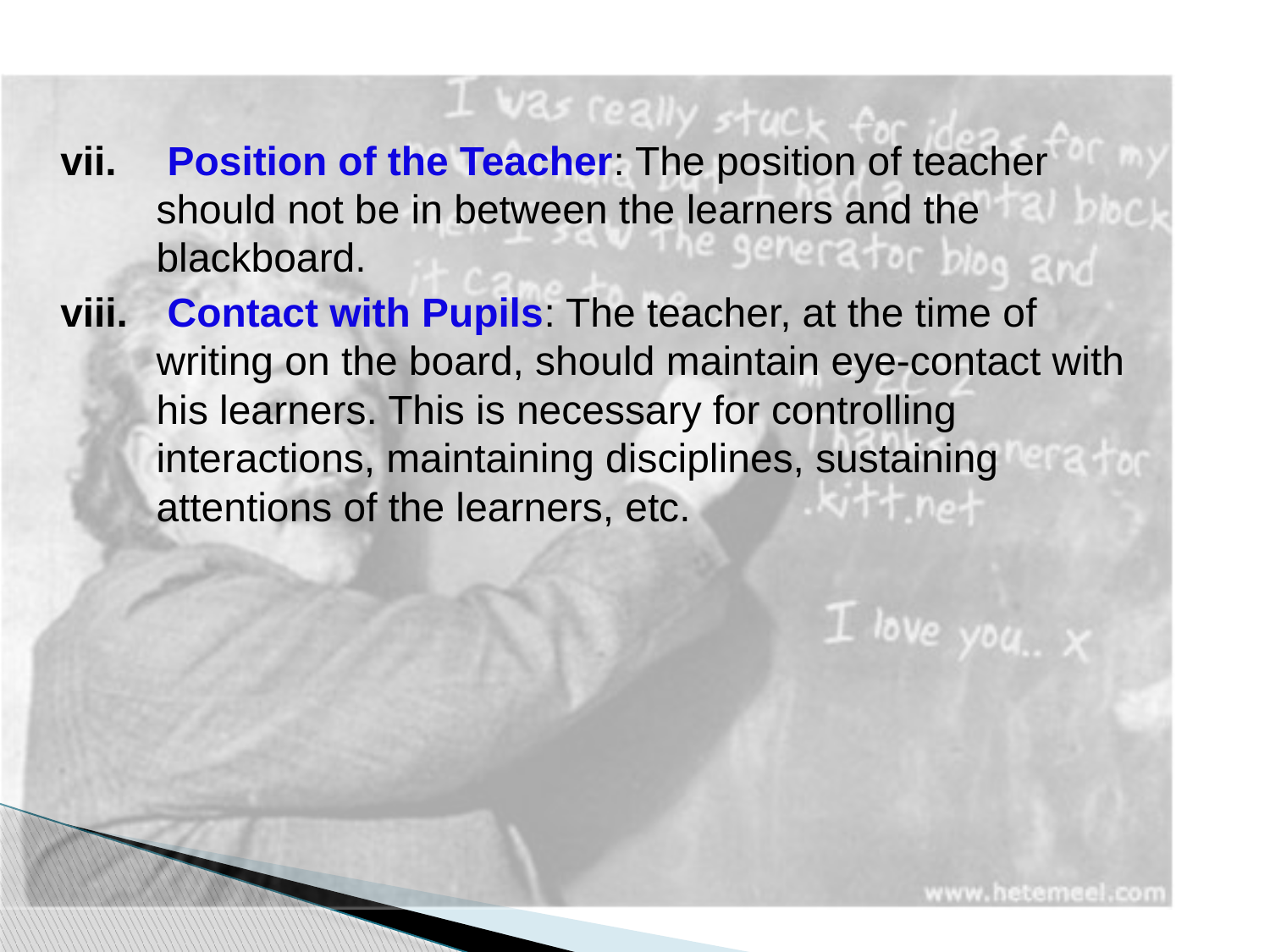

Position of the Teacher: The position of teacher should not be in between the learners and the blackboard.
 Contact with Pupils: The teacher, at the time of writing on the board, should maintain eye-contact with his learners. This is necessary for controlling interactions, maintaining disciplines, sustaining attentions of the learners, etc.